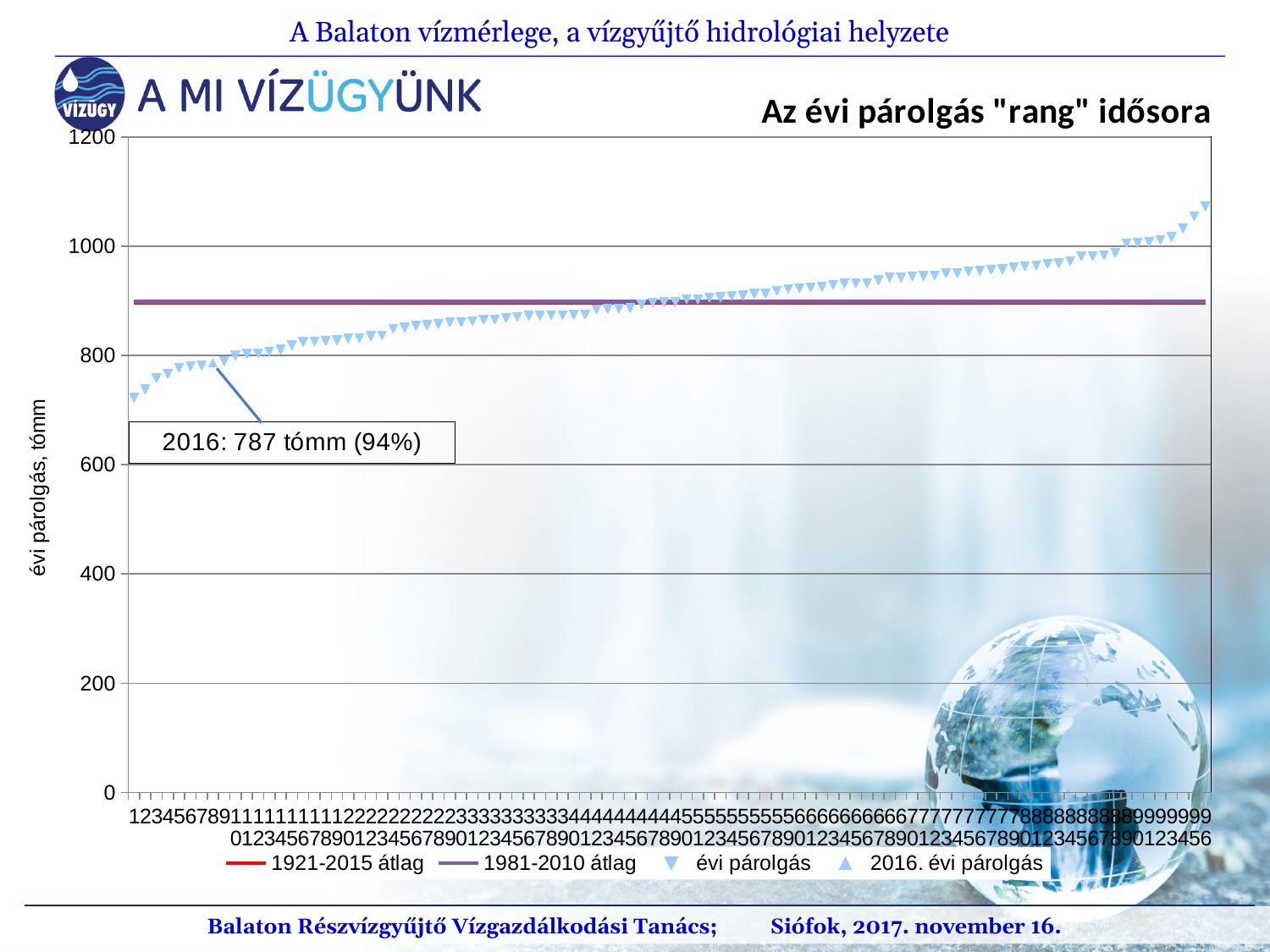

A Balaton vízmérlege, a vízgyűjtő hidrológiai helyzete

### Chart: Az évi párolgás "rang" idősora

| Category |  |  |  |  |
|---|---|---|---|---|
Balaton Részvízgyűjtő Vízgazdálkodási Tanács;          Siófok, 2017. november 16.